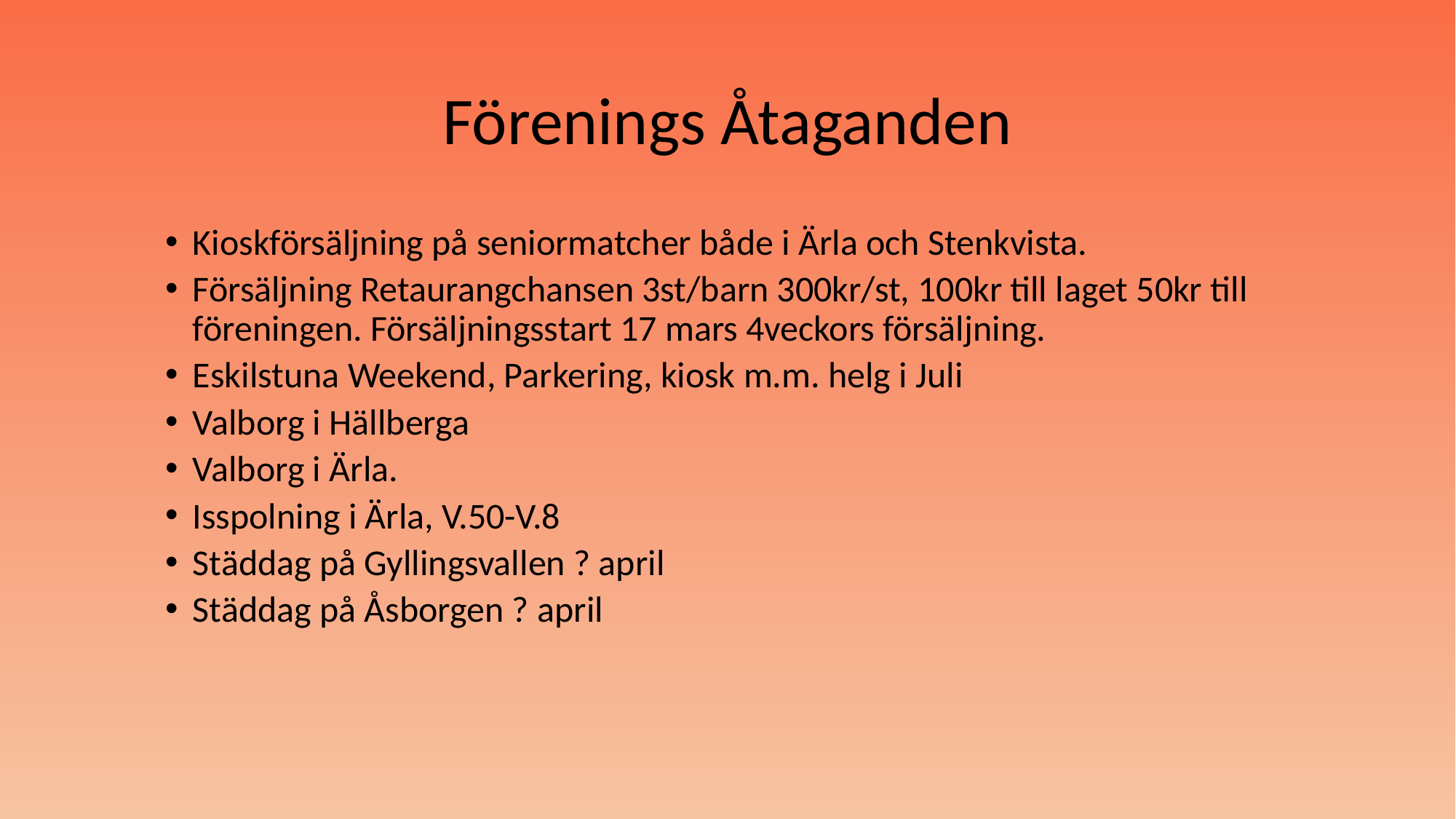

# Förenings Åtaganden
Kioskförsäljning på seniormatcher både i Ärla och Stenkvista.
Försäljning Retaurangchansen 3st/barn 300kr/st, 100kr till laget 50kr till föreningen. Försäljningsstart 17 mars 4veckors försäljning.
Eskilstuna Weekend, Parkering, kiosk m.m. helg i Juli
Valborg i Hällberga
Valborg i Ärla.
Isspolning i Ärla, V.50-V.8
Städdag på Gyllingsvallen ? april
Städdag på Åsborgen ? april